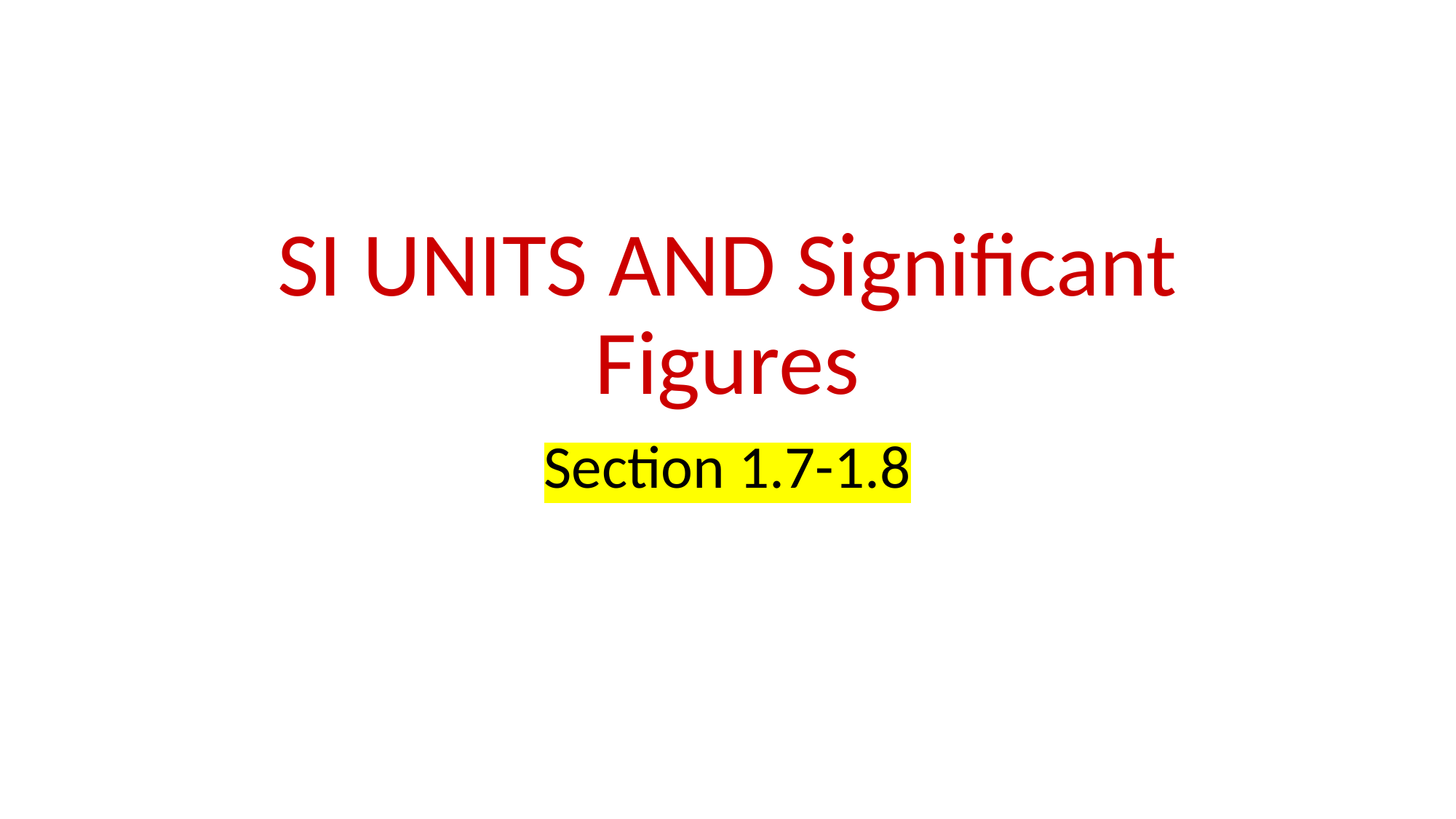

# SI UNITS AND Significant Figures
Section 1.7-1.8